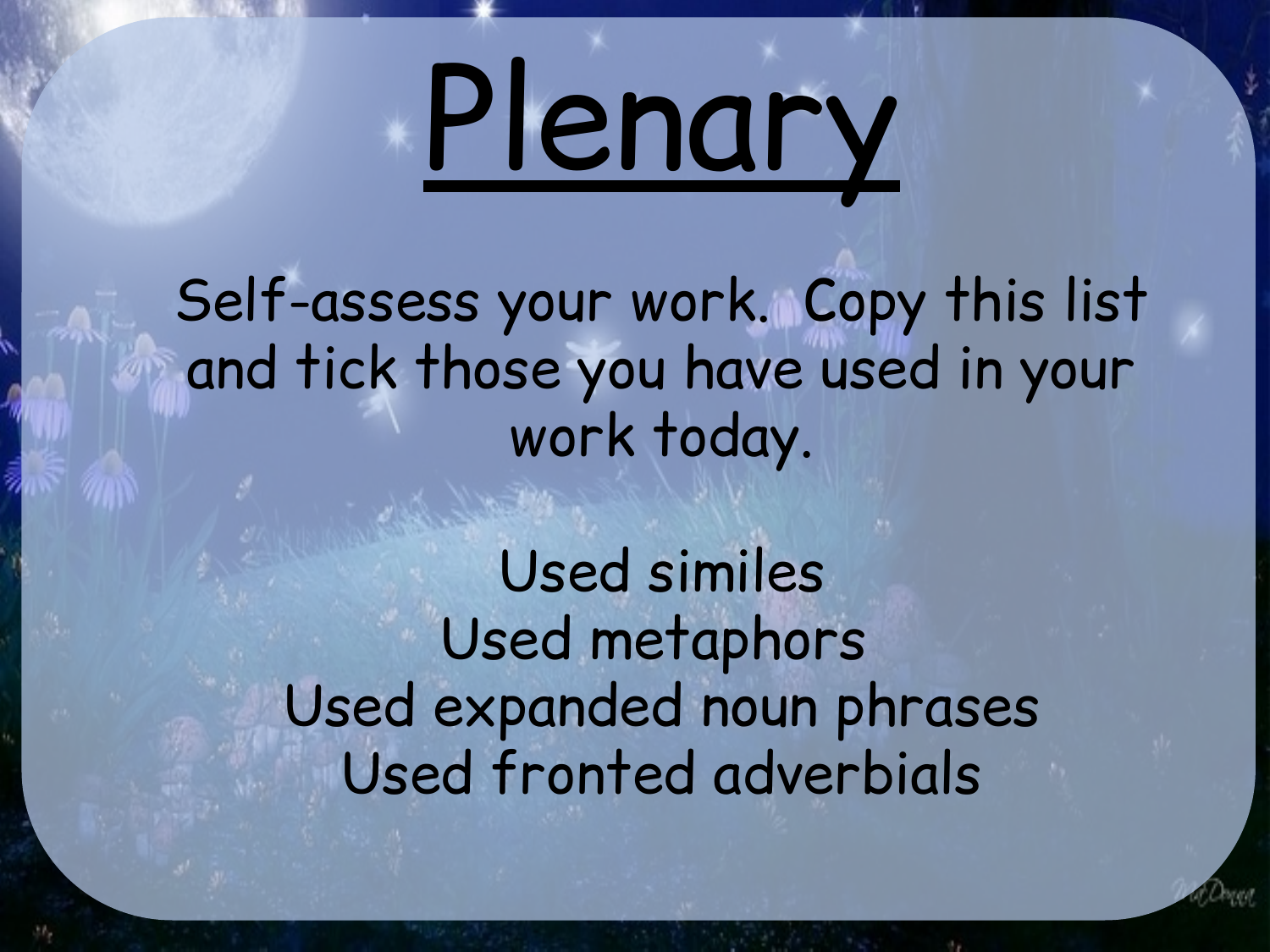

Plenary

Self-assess your work.  Copy this list and tick those you have used in your work today.

Used similes
Used metaphors
Used expanded noun phrases
Used fronted adverbials